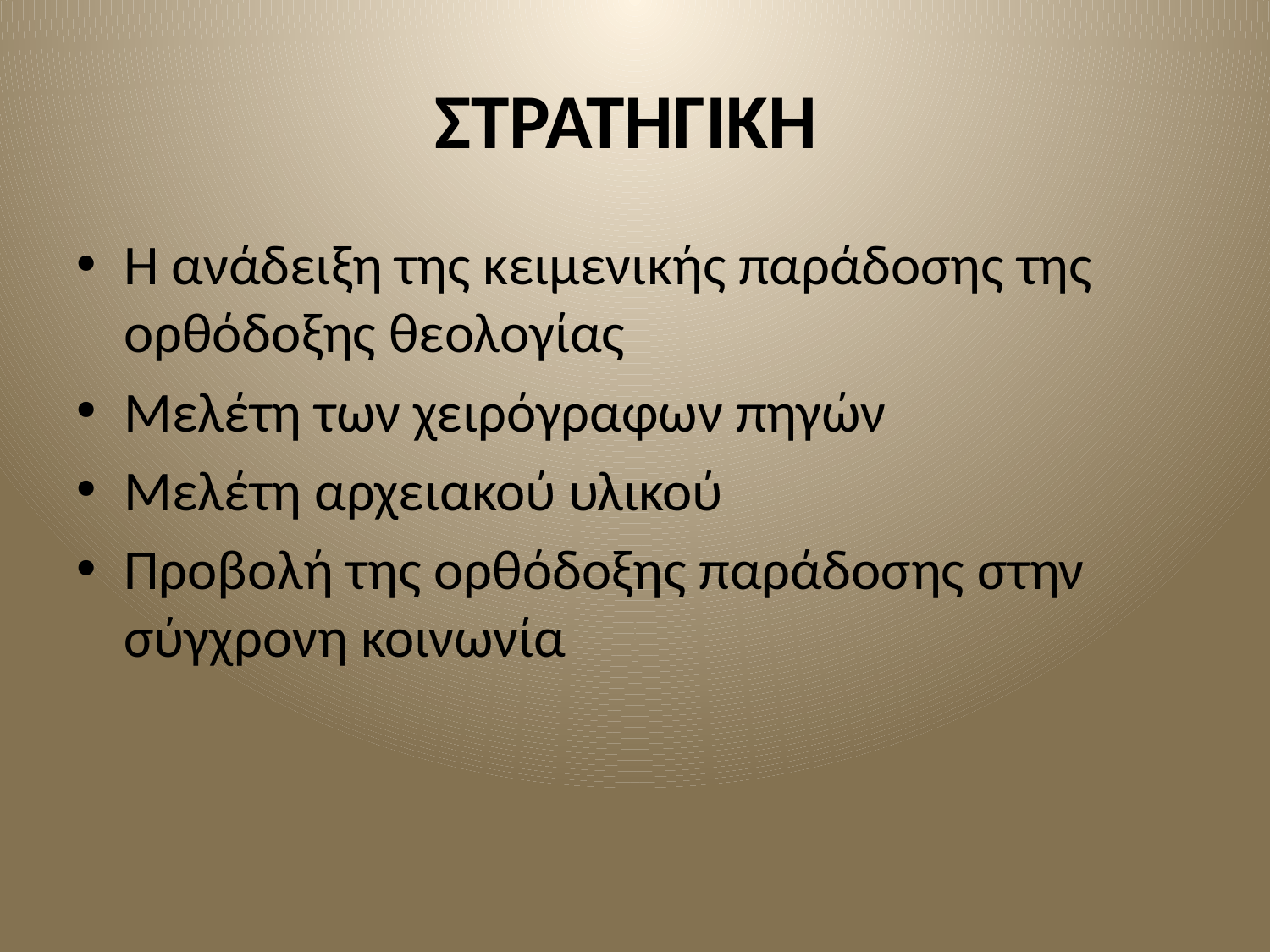

# ΣΤΡΑΤΗΓΙΚΗ
Η ανάδειξη της κειμενικής παράδοσης της ορθόδοξης θεολογίας
Μελέτη των χειρόγραφων πηγών
Μελέτη αρχειακού υλικού
Προβολή της ορθόδοξης παράδοσης στην σύγχρονη κοινωνία